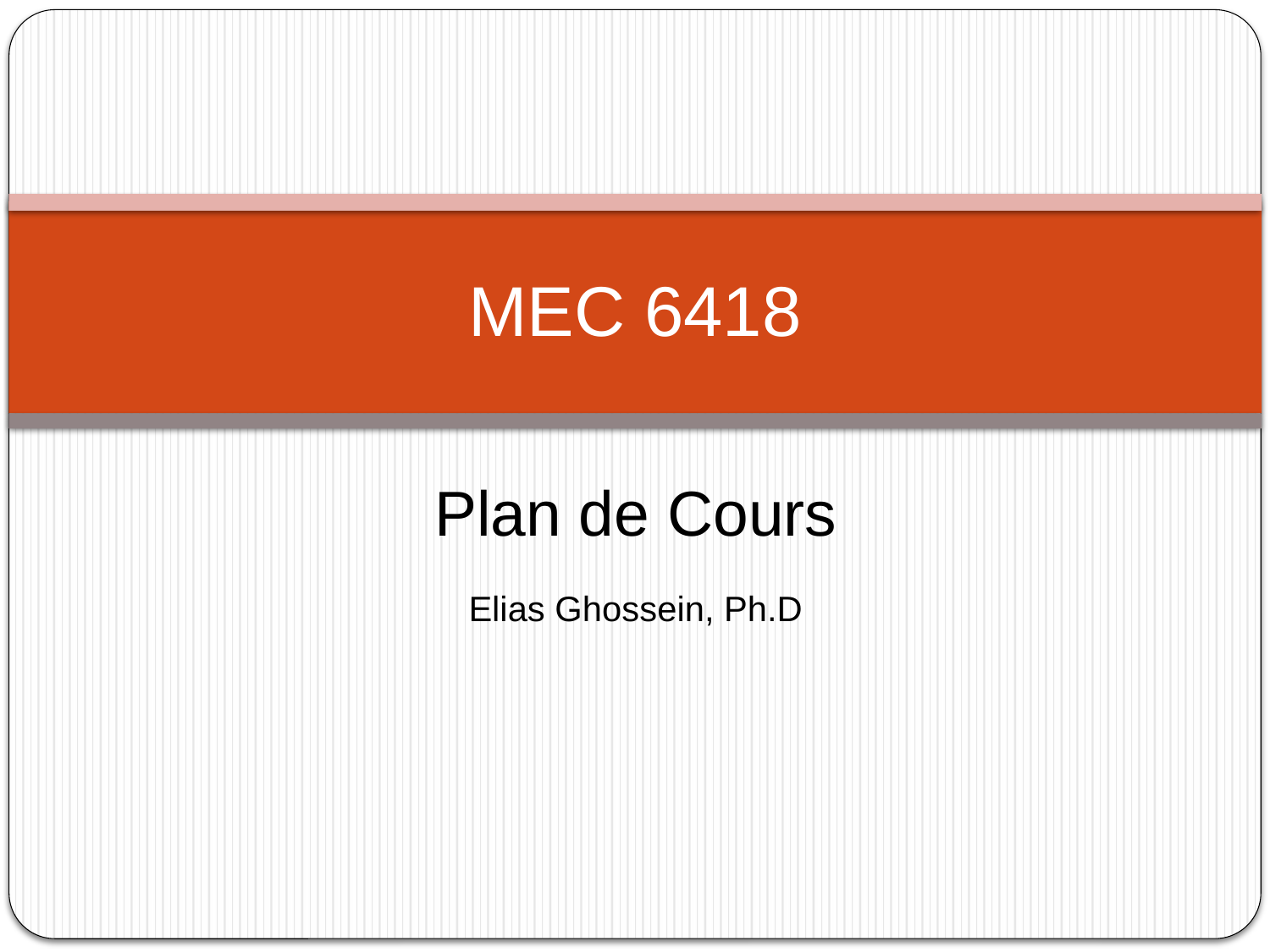

# MEC 6418
Plan de Cours

Elias Ghossein, Ph.D